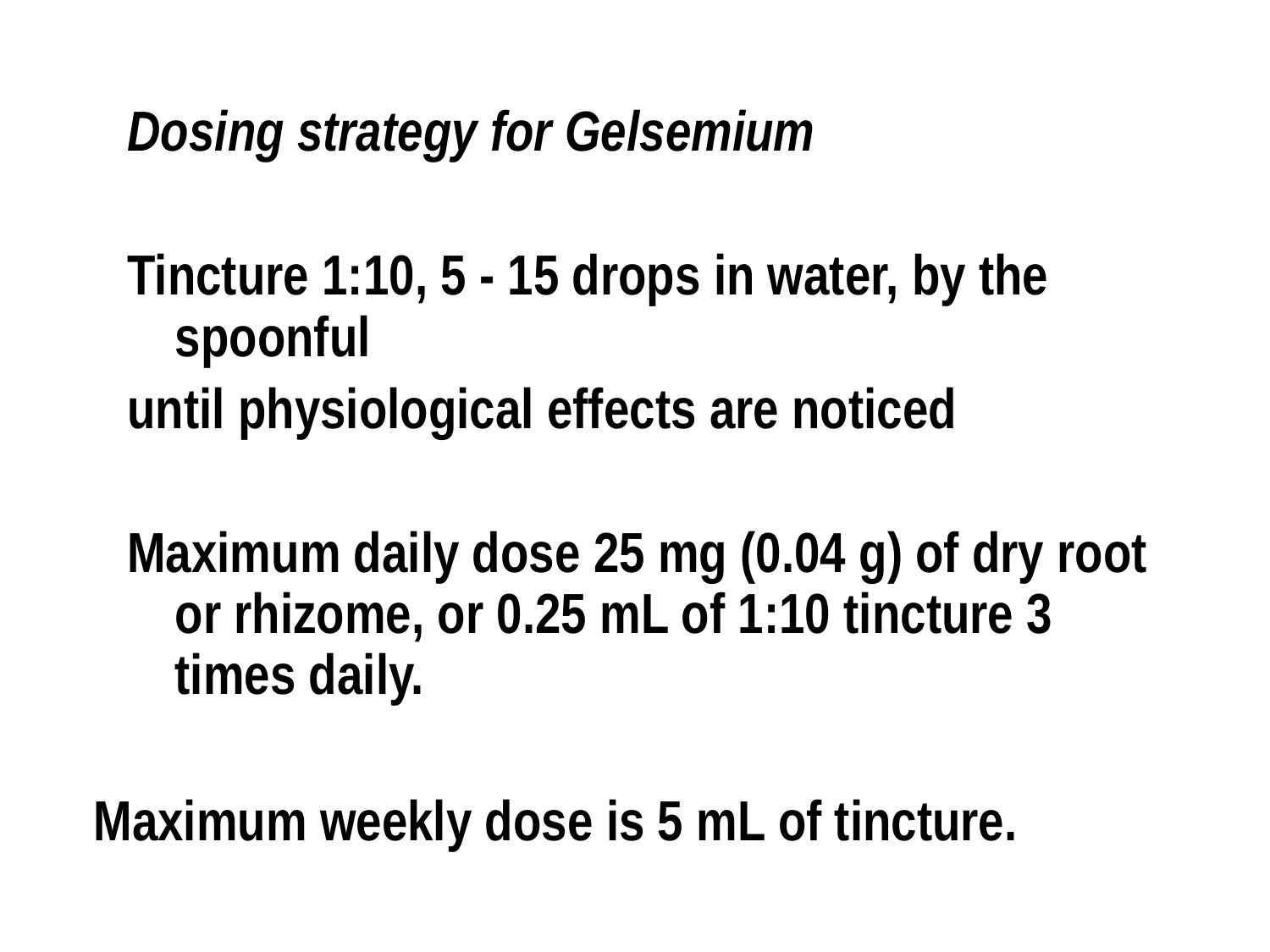

Dosing strategy for Gelsemium

Tincture 1:10, 5 - 15 drops in water, by the spoonful
until physiological effects are noticed

Maximum daily dose 25 mg (0.04 g) of dry root or rhizome, or 0.25 mL of 1:10 tincture 3 times daily.
Maximum weekly dose is 5 mL of tincture.